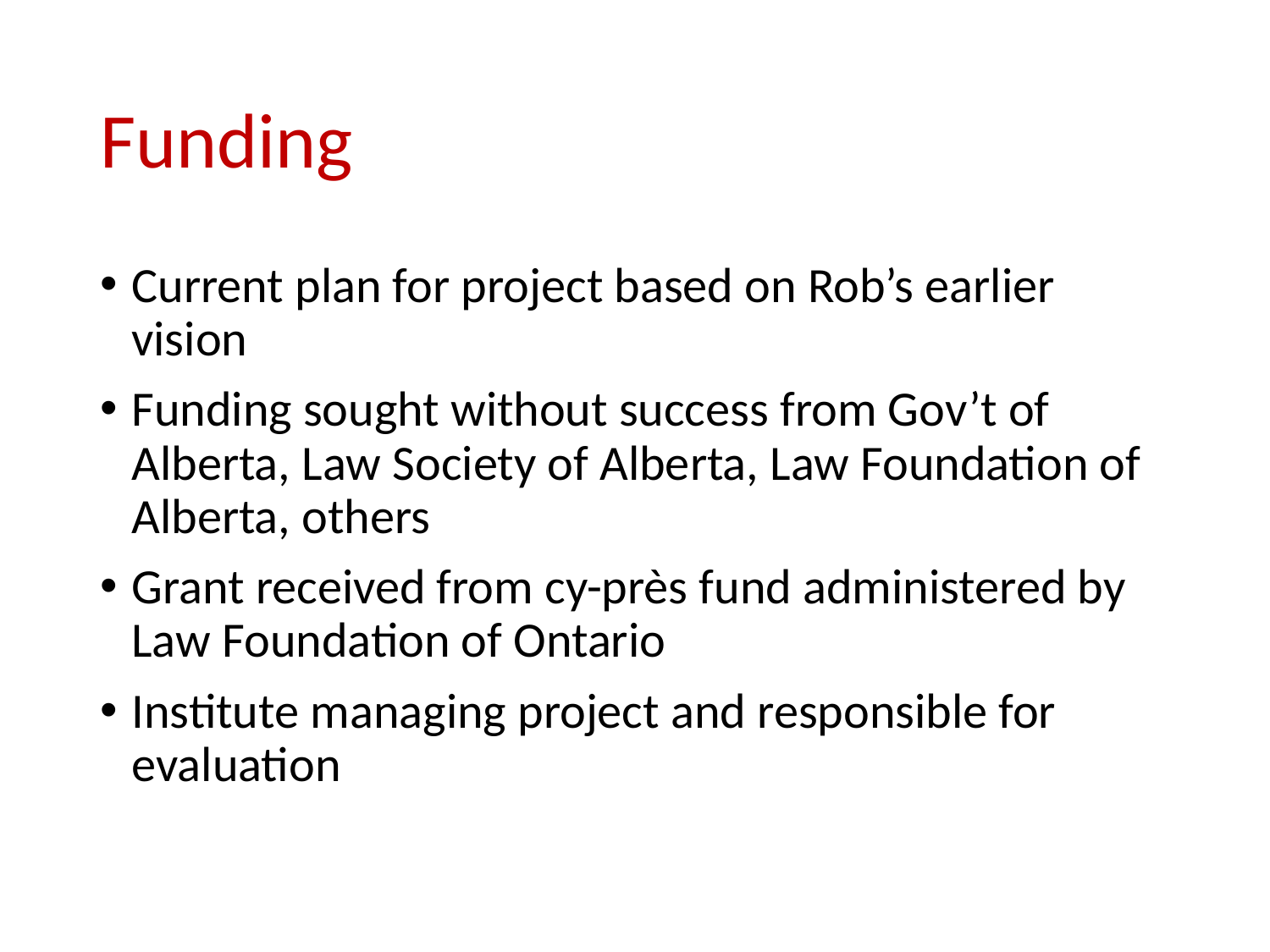

# Funding
Current plan for project based on Rob’s earlier vision
Funding sought without success from Gov’t of Alberta, Law Society of Alberta, Law Foundation of Alberta, others
Grant received from cy-près fund administered by Law Foundation of Ontario
Institute managing project and responsible for evaluation